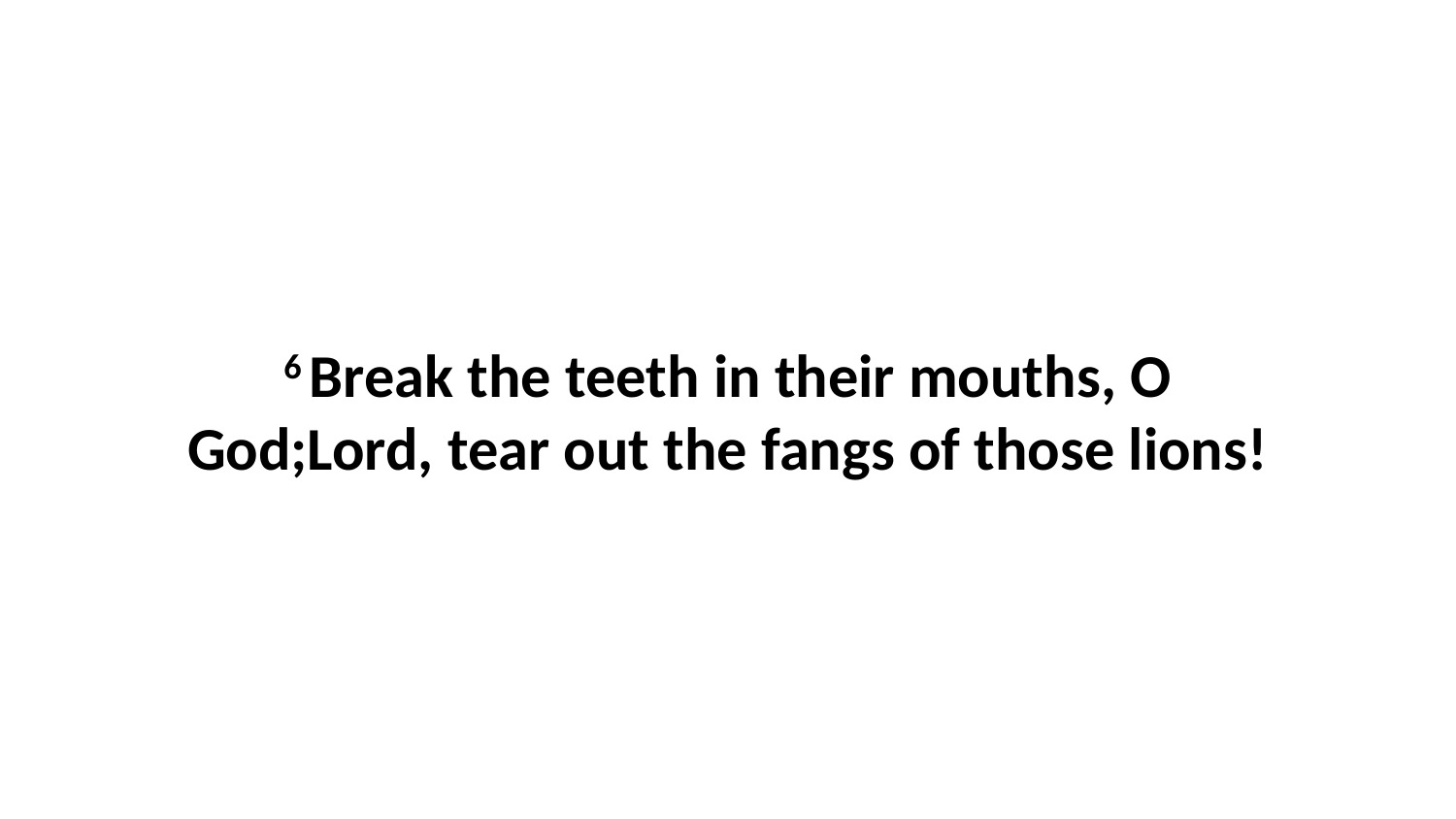

6 Break the teeth in their mouths, O God;Lord, tear out the fangs of those lions!